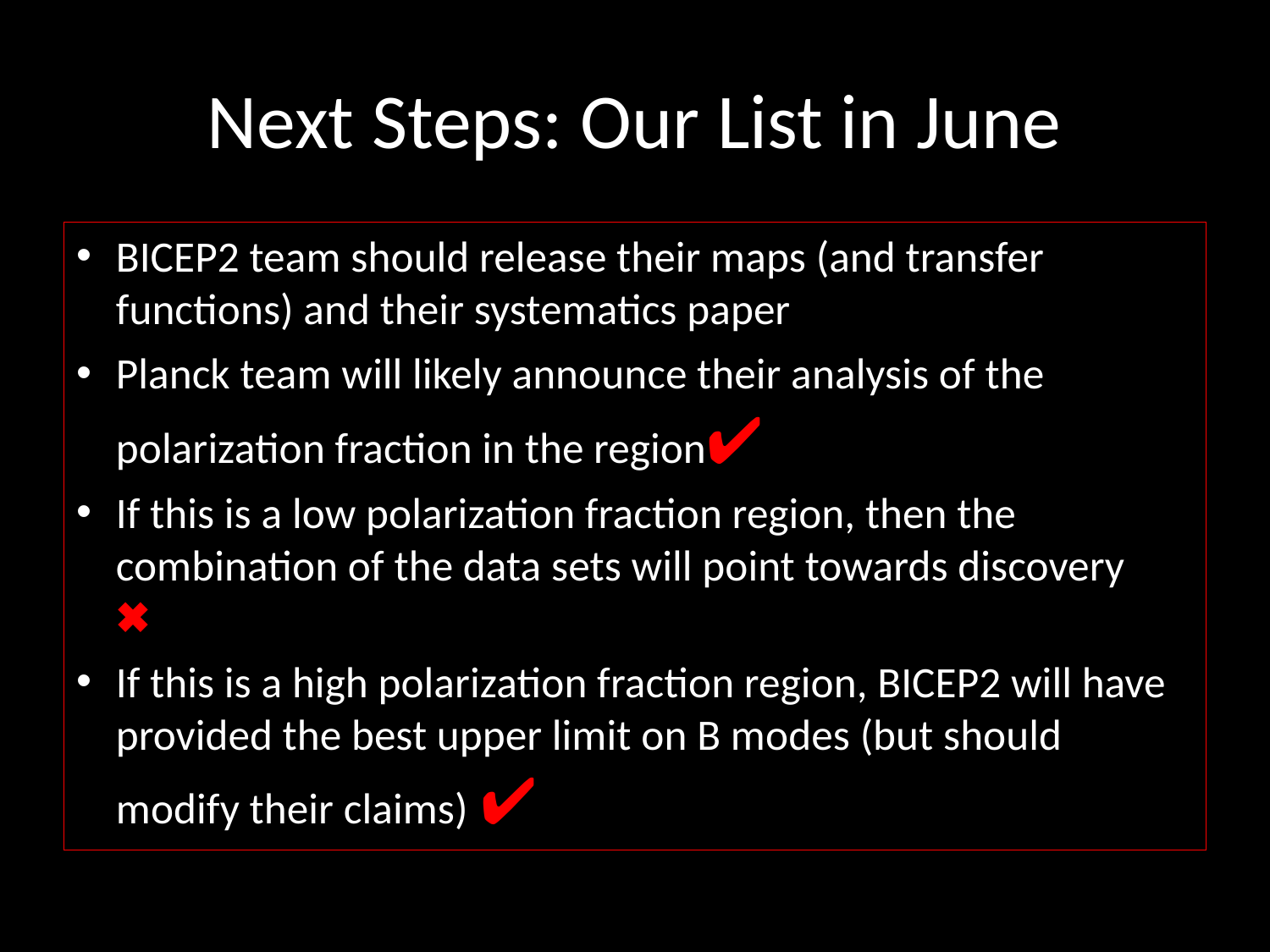

# Next Steps: Our List in June
BICEP2 team should release their maps (and transfer functions) and their systematics paper
Planck team will likely announce their analysis of the polarization fraction in the region✔
If this is a low polarization fraction region, then the combination of the data sets will point towards discovery  				✖
If this is a high polarization fraction region, BICEP2 will have provided the best upper limit on B modes (but should modify their claims) ✔